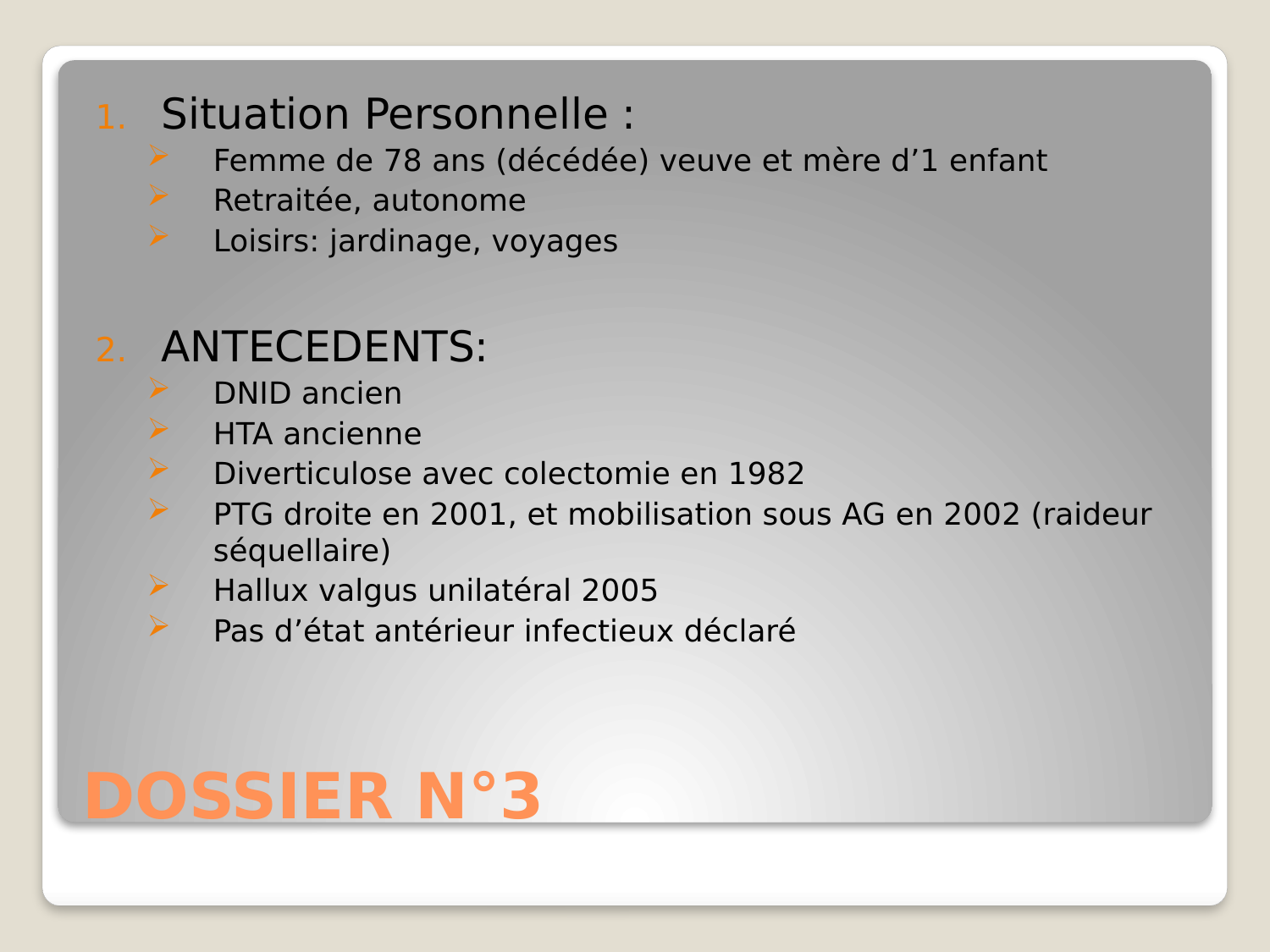

Situation Personnelle :
Femme de 78 ans (décédée) veuve et mère d’1 enfant
Retraitée, autonome
Loisirs: jardinage, voyages

ANTECEDENTS:
DNID ancien
HTA ancienne
Diverticulose avec colectomie en 1982
PTG droite en 2001, et mobilisation sous AG en 2002 (raideur séquellaire)
Hallux valgus unilatéral 2005
Pas d’état antérieur infectieux déclaré

# DOSSIER N°3